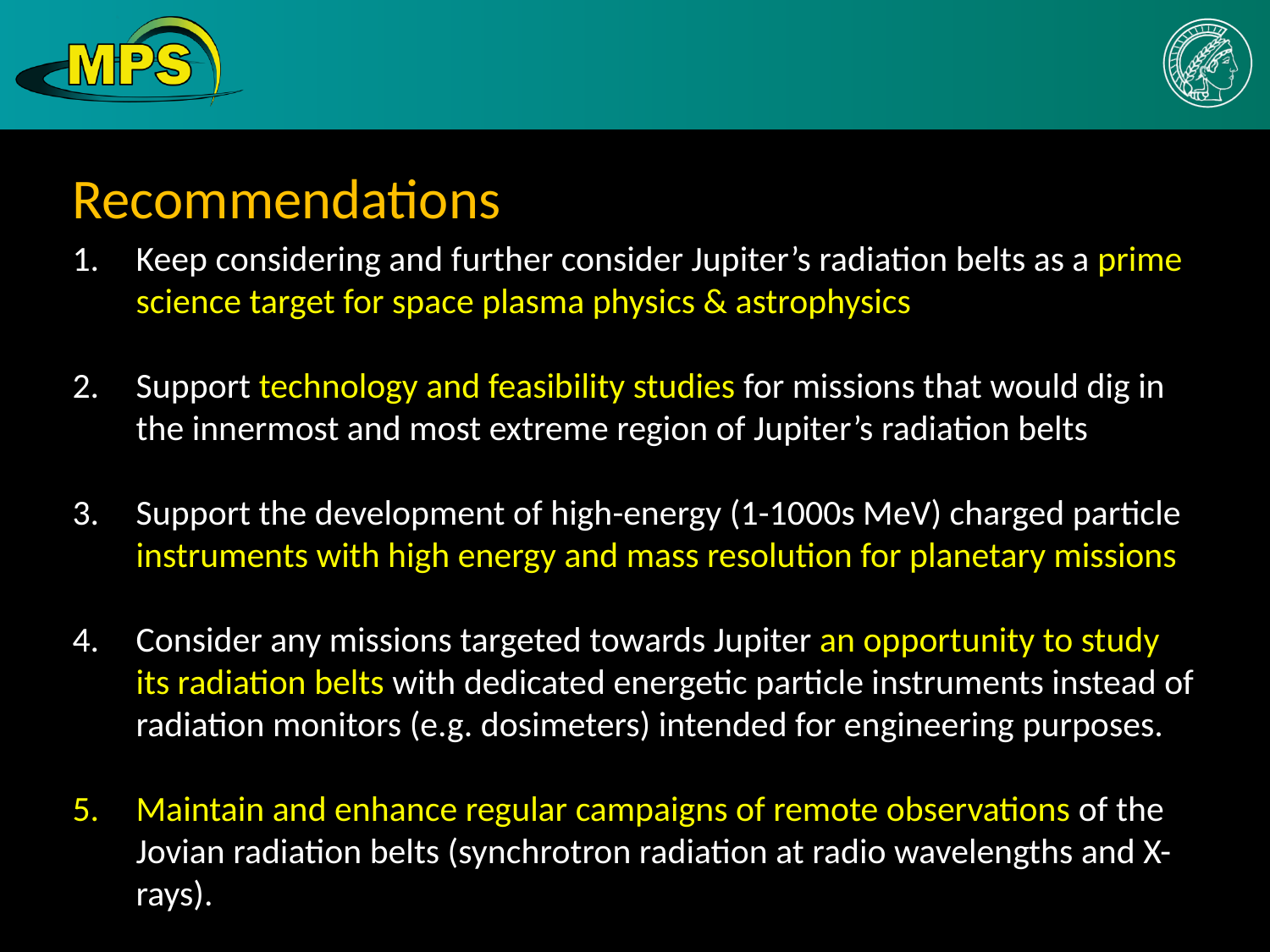

Recommendations
Keep considering and further consider Jupiter’s radiation belts as a prime science target for space plasma physics & astrophysics

Support technology and feasibility studies for missions that would dig in the innermost and most extreme region of Jupiter’s radiation belts

Support the development of high-energy (1-1000s MeV) charged particle instruments with high energy and mass resolution for planetary missions

Consider any missions targeted towards Jupiter an opportunity to study its radiation belts with dedicated energetic particle instruments instead of radiation monitors (e.g. dosimeters) intended for engineering purposes.

Maintain and enhance regular campaigns of remote observations of the Jovian radiation belts (synchrotron radiation at radio wavelengths and X-rays).